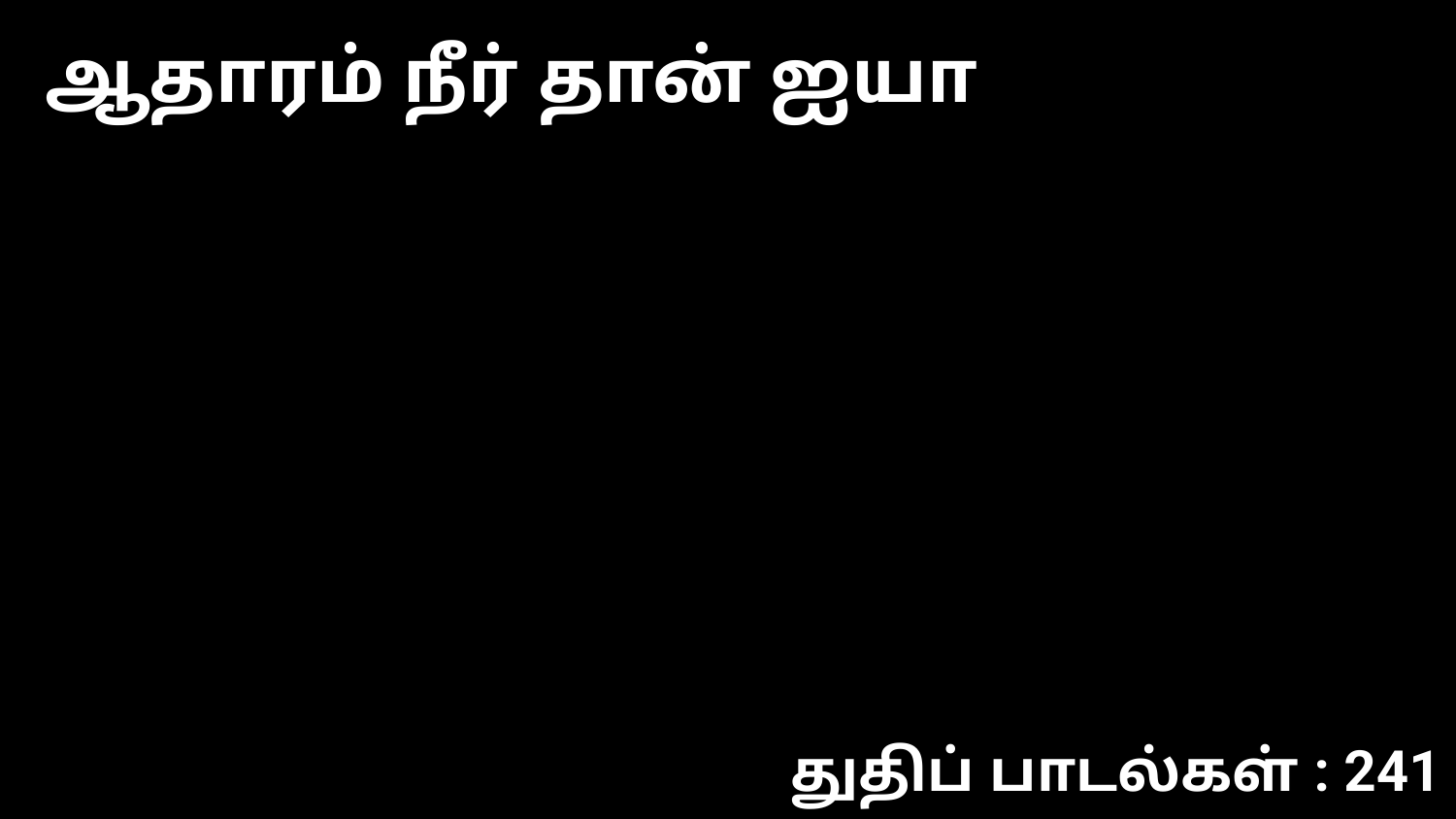

ஆதாரம் நீர் தான் ஐயா
துதிப் பாடல்கள் : 241